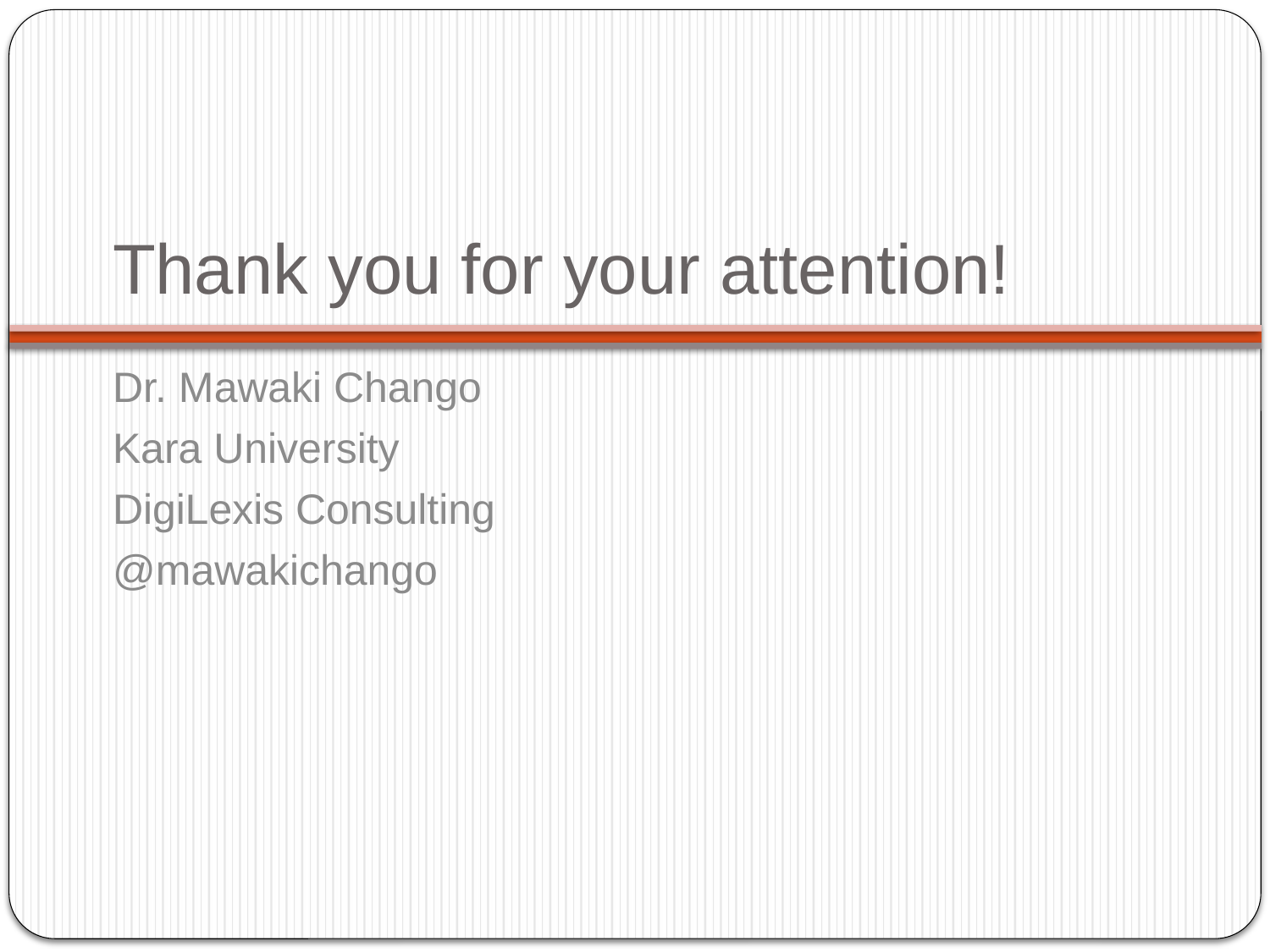

# Thank you for your attention!
Dr. Mawaki Chango
Kara University
DigiLexis Consulting
@mawakichango